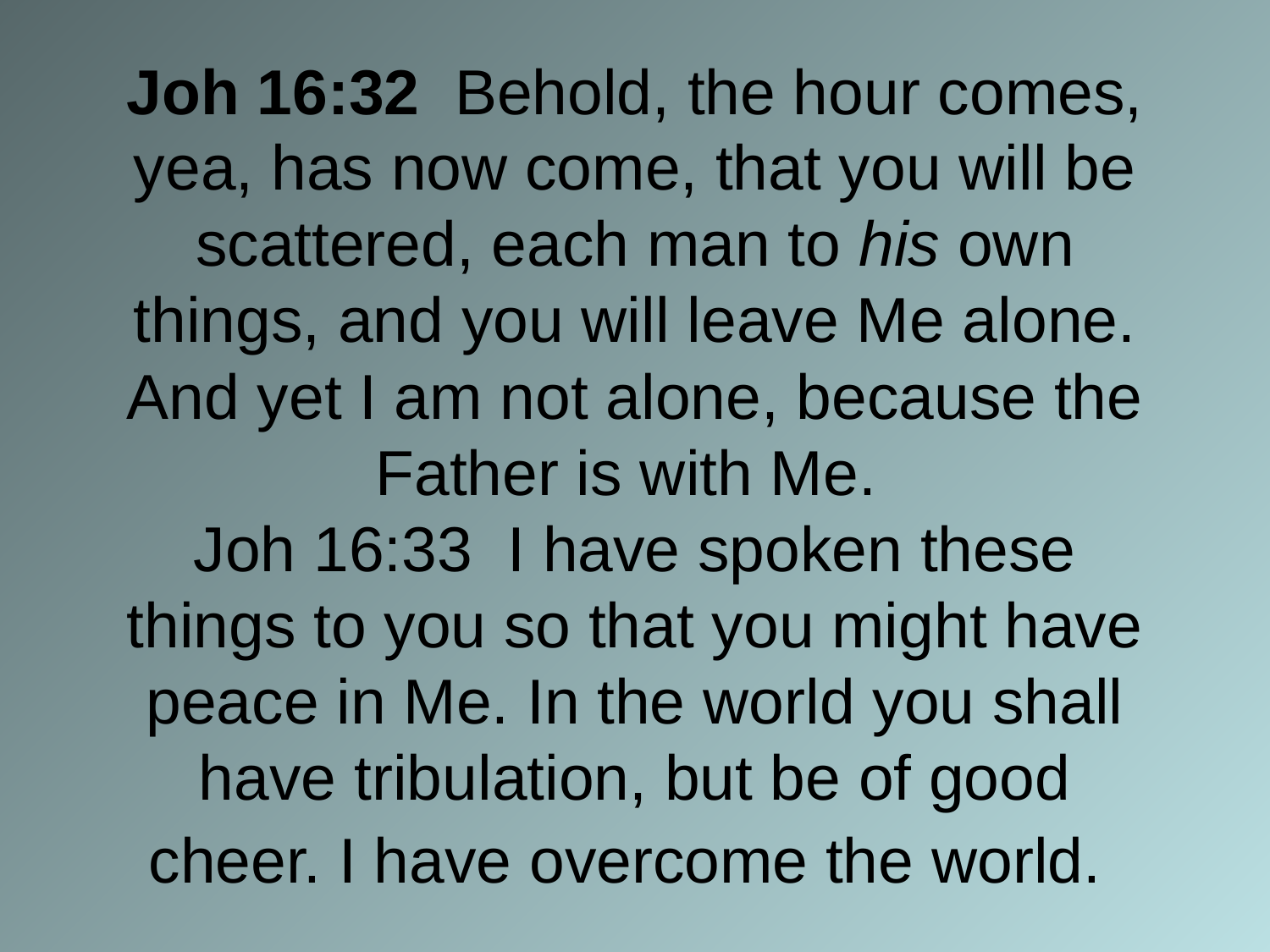

# Joh 16:32  Behold, the hour comes, yea, has now come, that you will be scattered, each man to his own things, and you will leave Me alone. And yet I am not alone, because the Father is with Me. Joh 16:33  I have spoken these things to you so that you might have peace in Me. In the world you shall have tribulation, but be of good cheer. I have overcome the world.